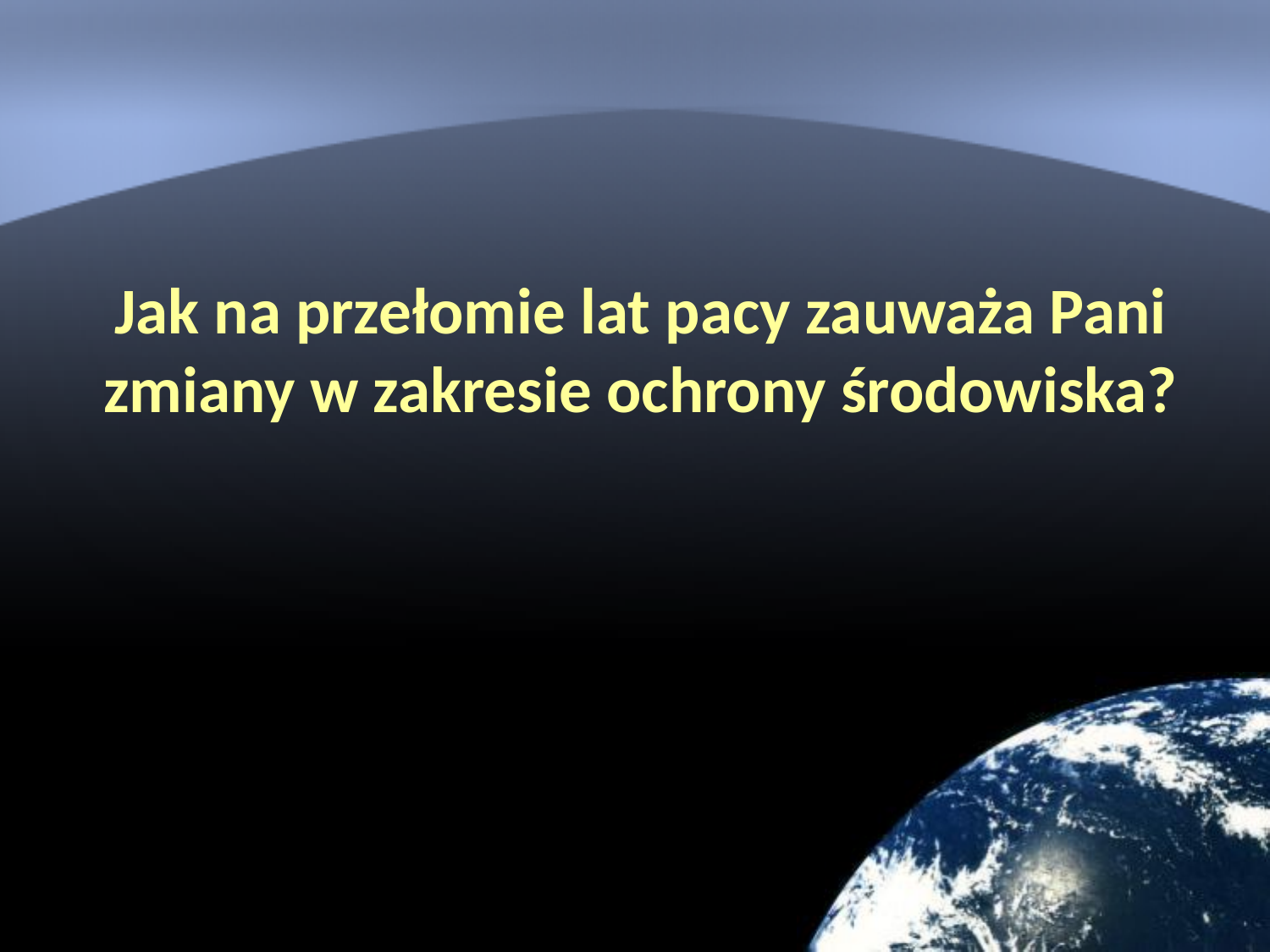

# Jak na przełomie lat pacy zauważa Pani zmiany w zakresie ochrony środowiska?